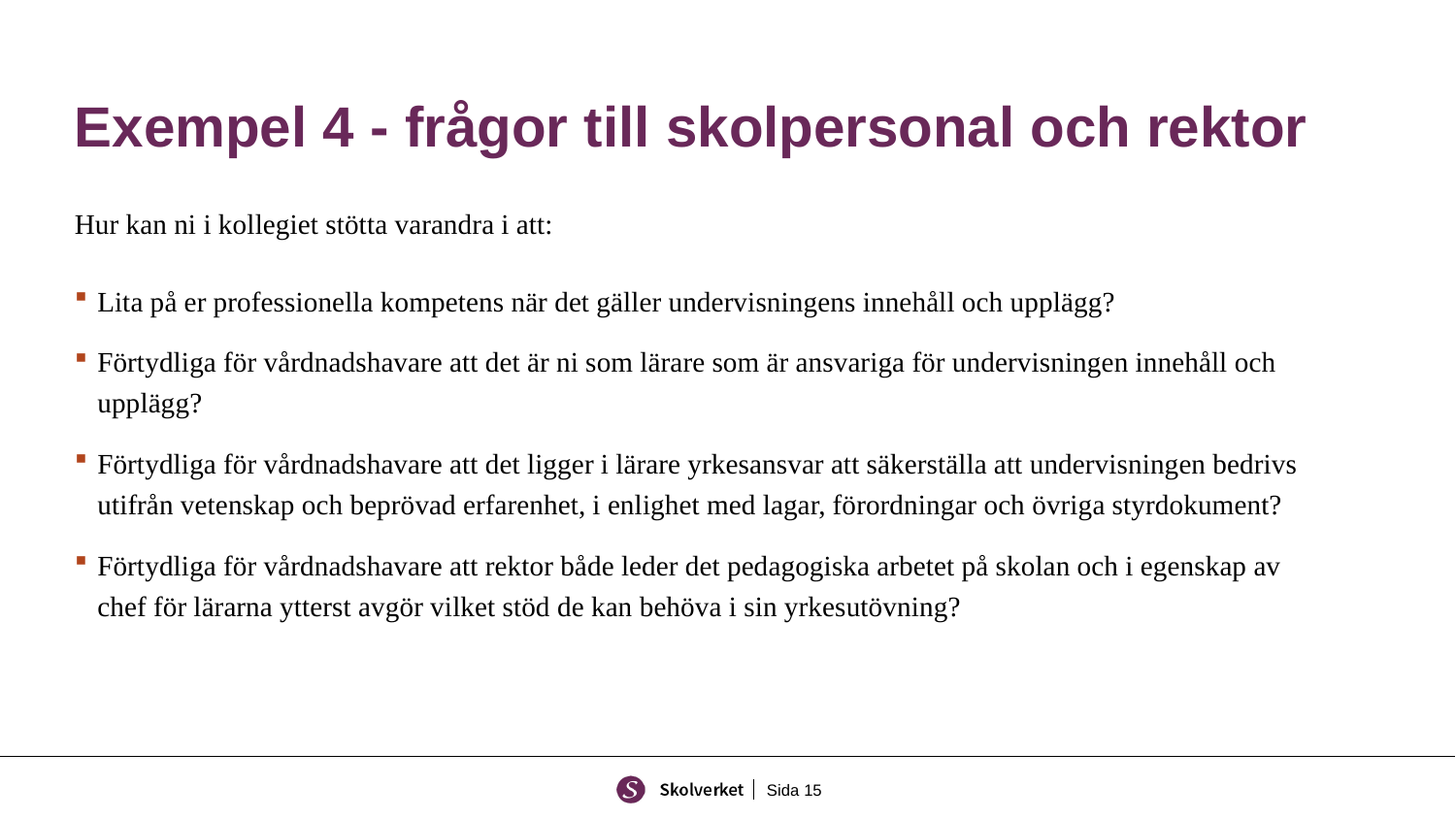

# Exempel 4 - frågor till skolpersonal och rektor
Hur kan ni i kollegiet stötta varandra i att:
Lita på er professionella kompetens när det gäller undervisningens innehåll och upplägg?
Förtydliga för vårdnadshavare att det är ni som lärare som är ansvariga för undervisningen innehåll och upplägg?
Förtydliga för vårdnadshavare att det ligger i lärare yrkesansvar att säkerställa att undervisningen bedrivs utifrån vetenskap och beprövad erfarenhet, i enlighet med lagar, förordningar och övriga styrdokument?
Förtydliga för vårdnadshavare att rektor både leder det pedagogiska arbetet på skolan och i egenskap av chef för lärarna ytterst avgör vilket stöd de kan behöva i sin yrkesutövning?